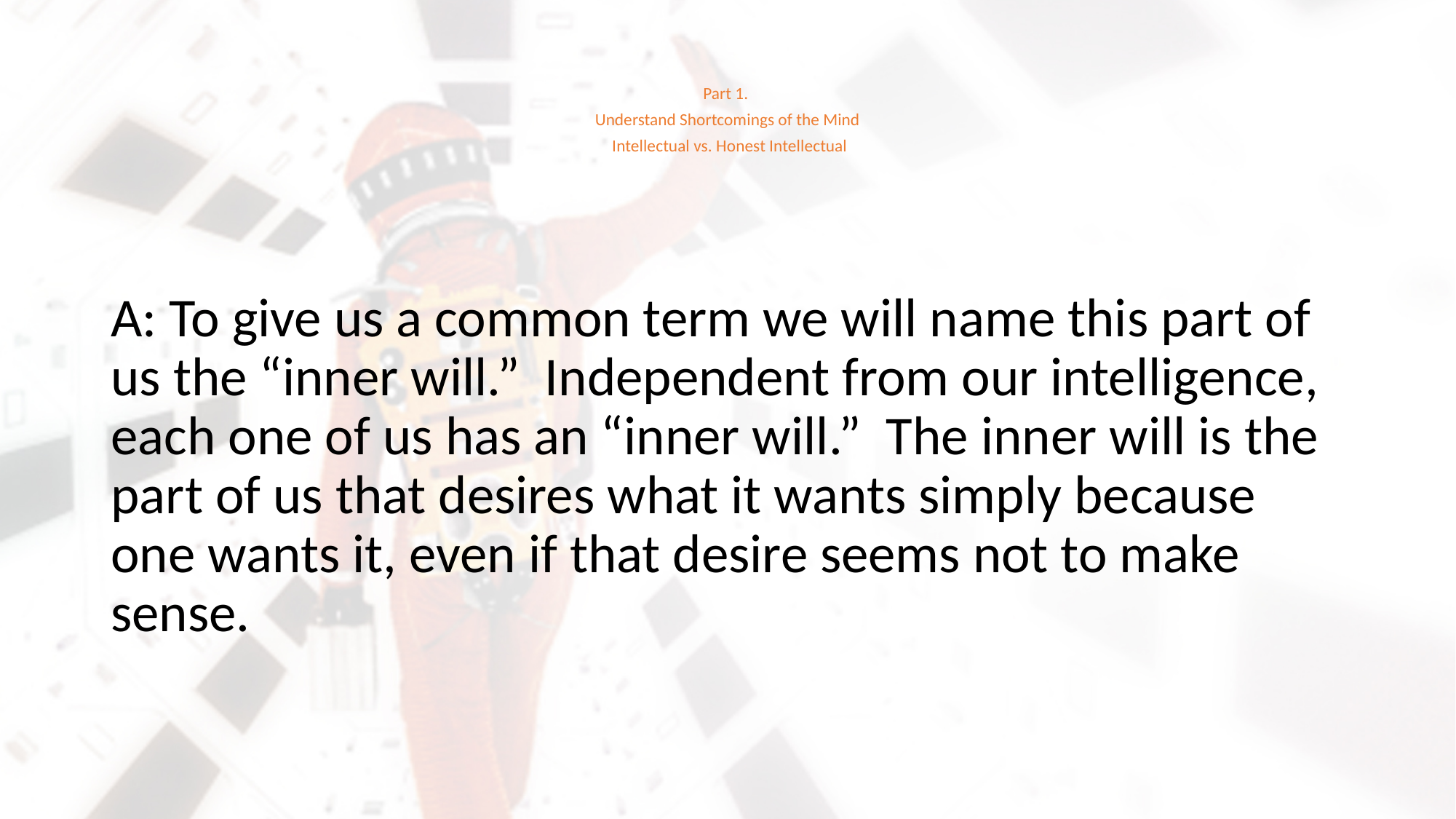

# Part 1. Understand Shortcomings of the Mind Intellectual vs. Honest Intellectual

A: To give us a common term we will name this part of us the “inner will.”  Independent from our intelligence, each one of us has an “inner will.”  The inner will is the part of us that desires what it wants simply because one wants it, even if that desire seems not to make sense.